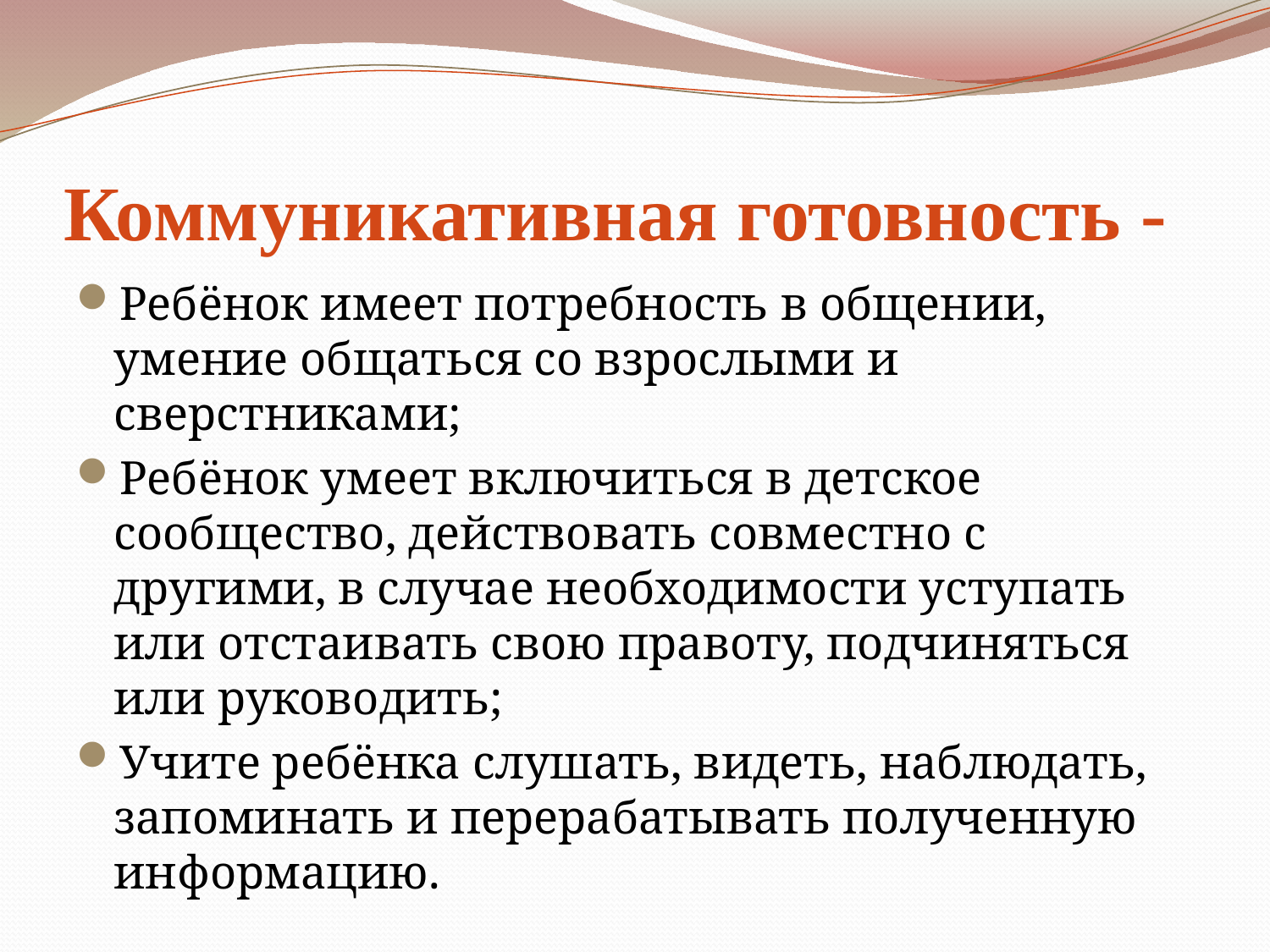

# Коммуникативная готовность -
Ребёнок имеет потребность в общении, умение общаться со взрослыми и сверстниками;
Ребёнок умеет включиться в детское сообщество, действовать совместно с другими, в случае необходимости уступать или отстаивать свою правоту, подчиняться или руководить;
Учите ребёнка слушать, видеть, наблюдать, запоминать и перерабатывать полученную информацию.